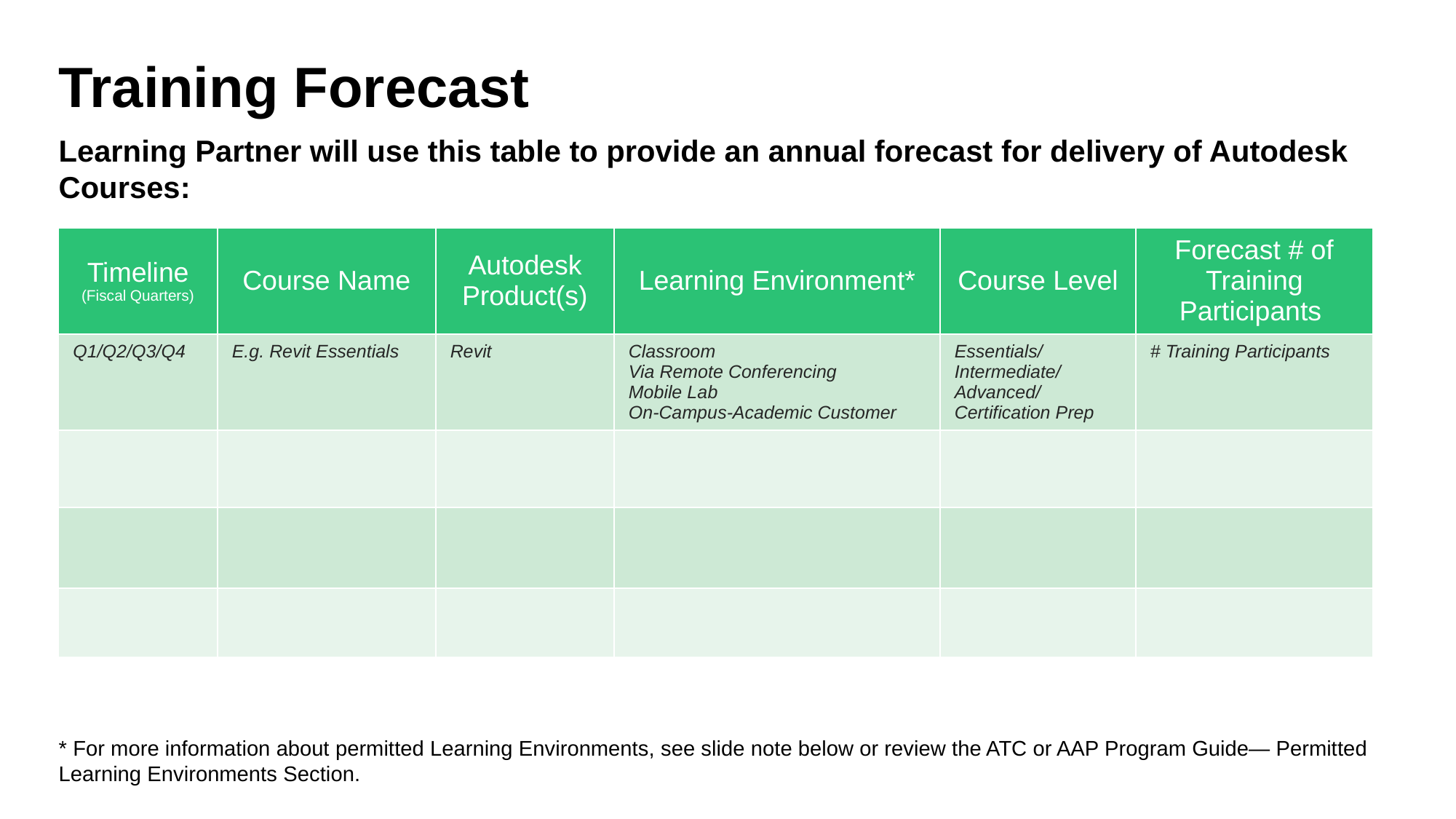

# Training Forecast
Learning Partner will use this table to provide an annual forecast for delivery of Autodesk Courses:
| Timeline (Fiscal Quarters) | Course Name | Autodesk Product(s) | Learning Environment\* | Course Level | Forecast # of Training Participants |
| --- | --- | --- | --- | --- | --- |
| Q1/Q2/Q3/Q4 | E.g. Revit Essentials | Revit | Classroom Via Remote Conferencing Mobile Lab On-Campus-Academic Customer | Essentials/ Intermediate/ Advanced/ Certification Prep | # Training Participants |
|  |  |  |  |  |  |
|  |  |  |  |  |  |
|  |  |  |  |  |  |
* For more information about permitted Learning Environments, see slide note below or review the ATC or AAP Program Guide— Permitted Learning Environments Section.